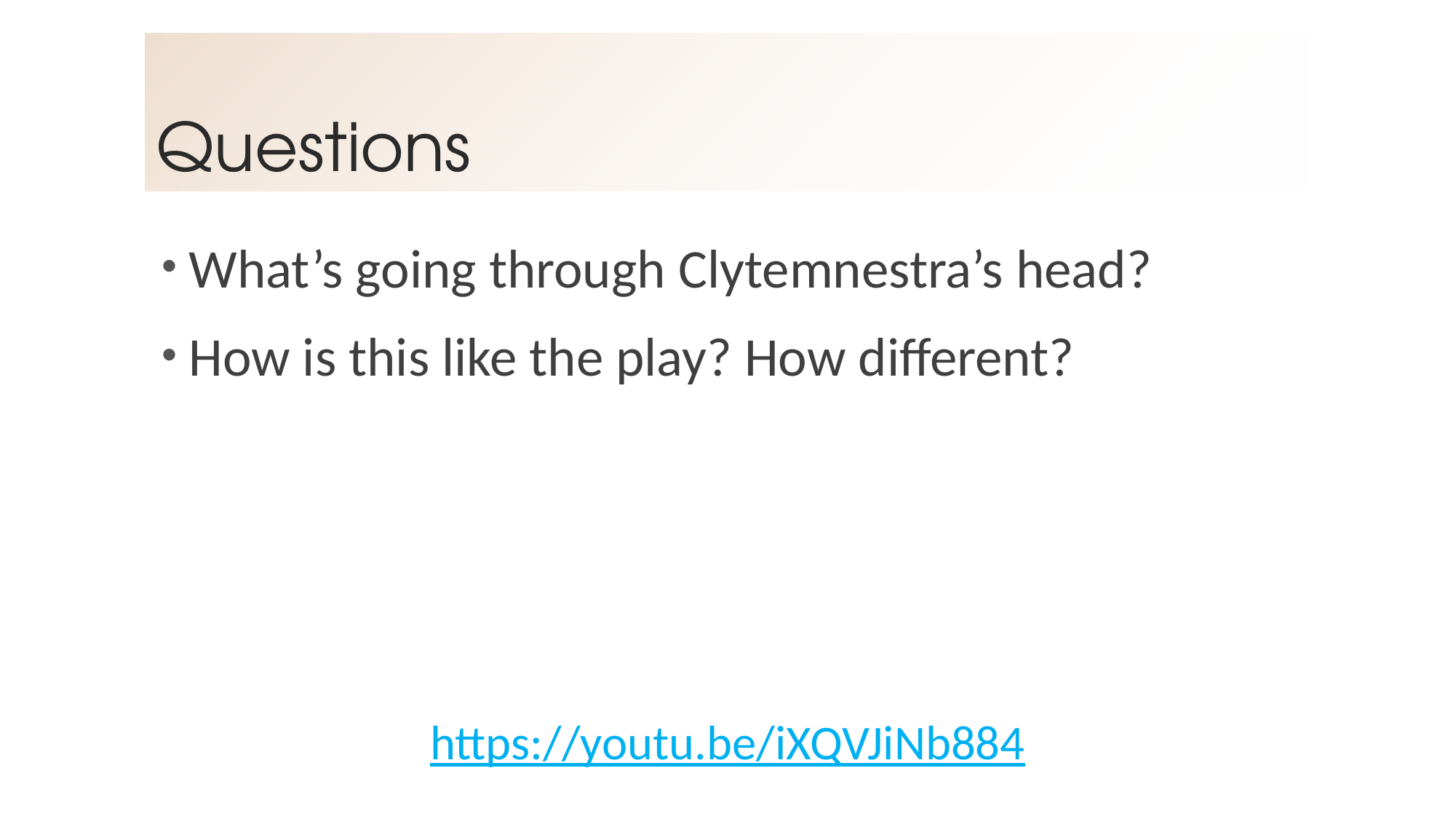

# Questions
What’s going through Clytemnestra’s head?
How is this like the play? How different?
https://youtu.be/iXQVJiNb884